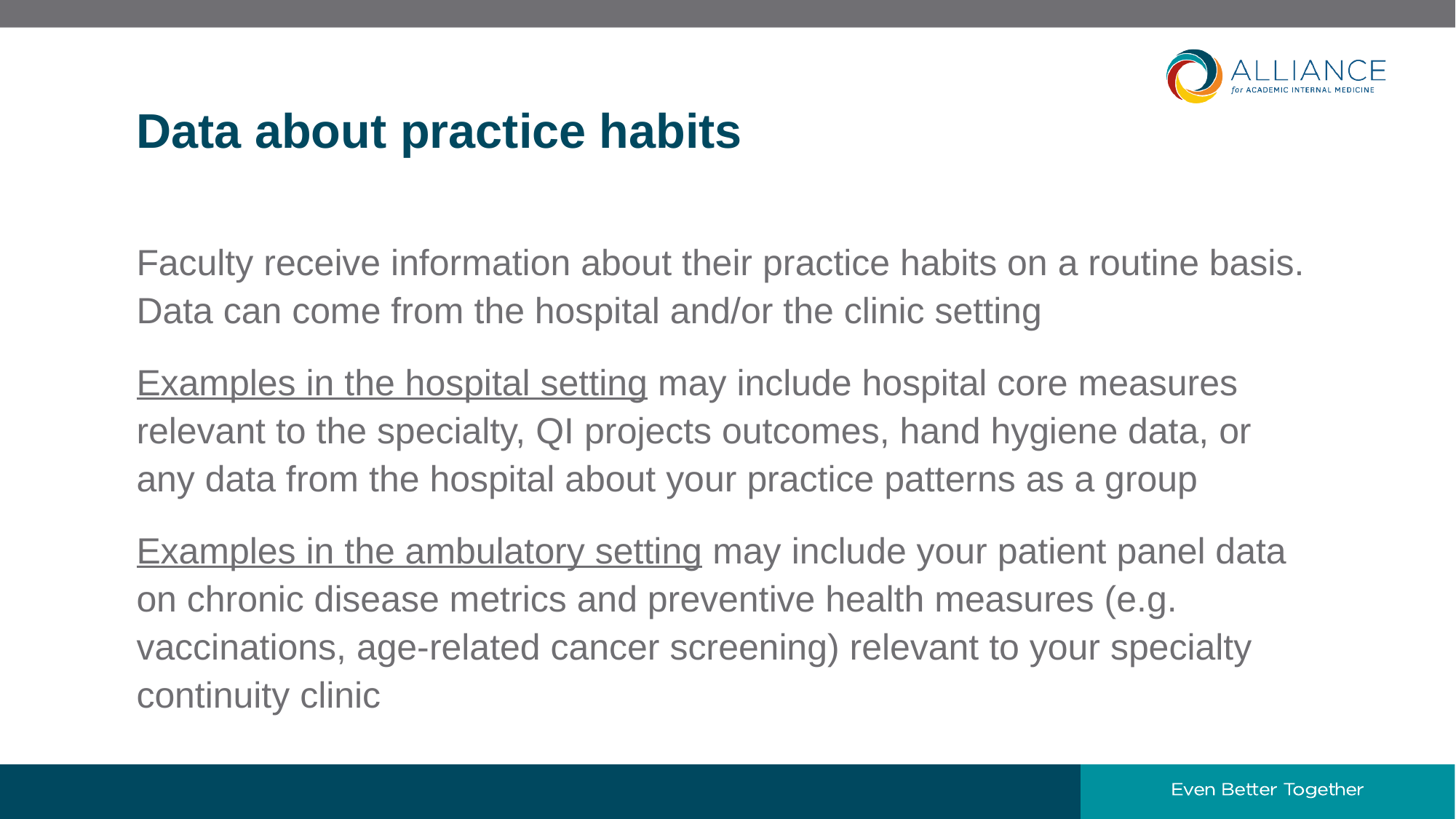

8
# Data about practice habits
Faculty receive information about their practice habits on a routine basis. Data can come from the hospital and/or the clinic setting

Examples in the hospital setting may include hospital core measures relevant to the specialty, QI projects outcomes, hand hygiene data, or any data from the hospital about your practice patterns as a group

Examples in the ambulatory setting may include your patient panel data on chronic disease metrics and preventive health measures (e.g. vaccinations, age-related cancer screening) relevant to your specialty continuity clinic